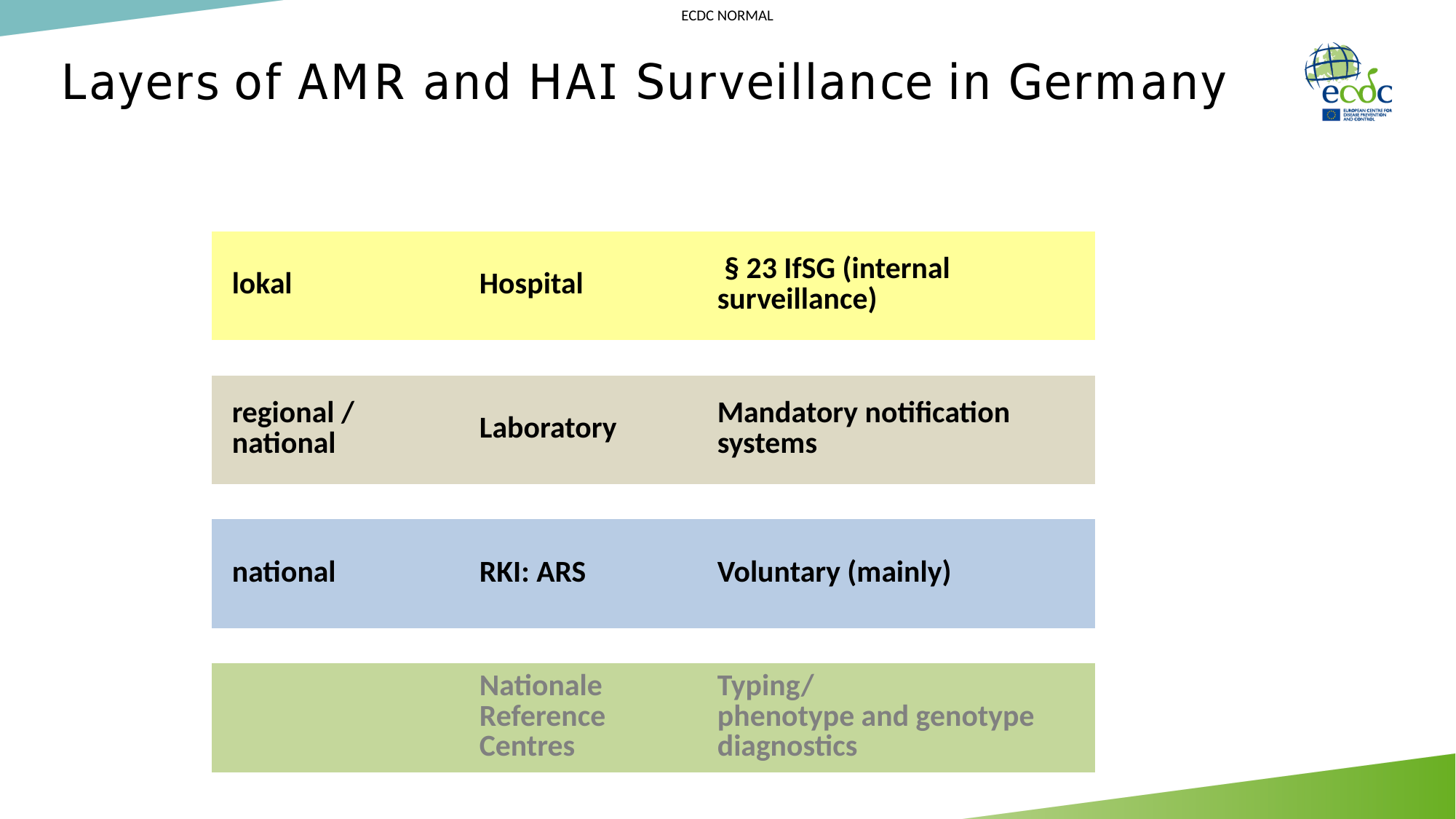

# Layers of AMR and HAI Surveillance in Germany
| lokal | Hospital | § 23 IfSG (internal surveillance) |
| --- | --- | --- |
|  |  |  |
| regional / national | Laboratory | Mandatory notification systems |
|  |  |  |
| national | RKI: ARS | Voluntary (mainly) |
|  |  |  |
|  | Nationale Reference Centres | Typing/ phenotype and genotype diagnostics |